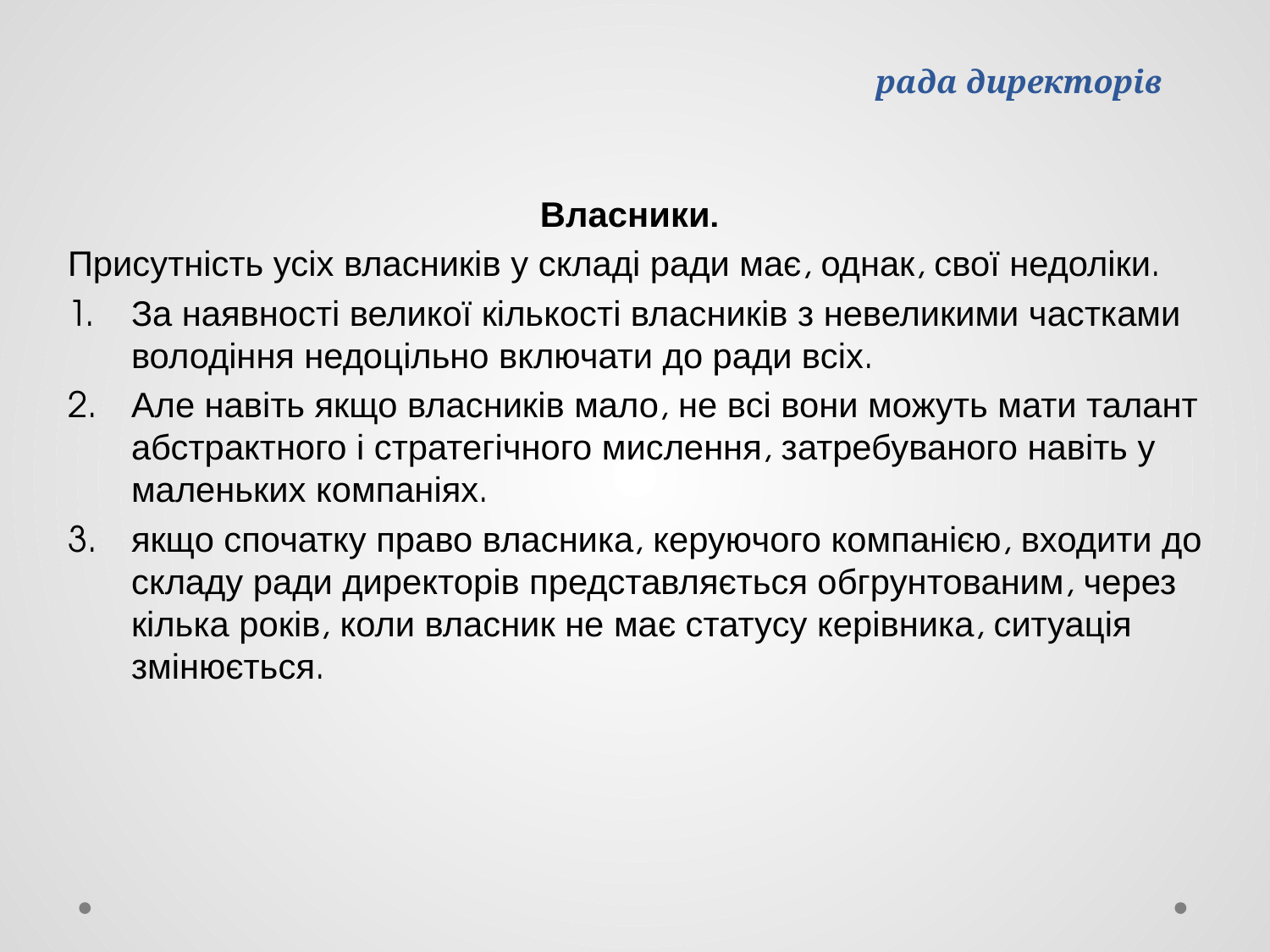

# рада директорів

Власники.
Присутність усіх власників у складі ради має, однак, свої недоліки.
За наявності великої кількості власників з невеликими частками володіння недоцільно включати до ради всіх.
Але навіть якщо власників мало, не всі вони можуть мати талант абстрактного і стратегічного мислення, затребуваного навіть у маленьких компаніях.
якщо спочатку право власника, керуючого компанією, входити до складу ради директорів представляється обгрунтованим, через кілька років, коли власник не має статусу керівника, ситуація змінюється.